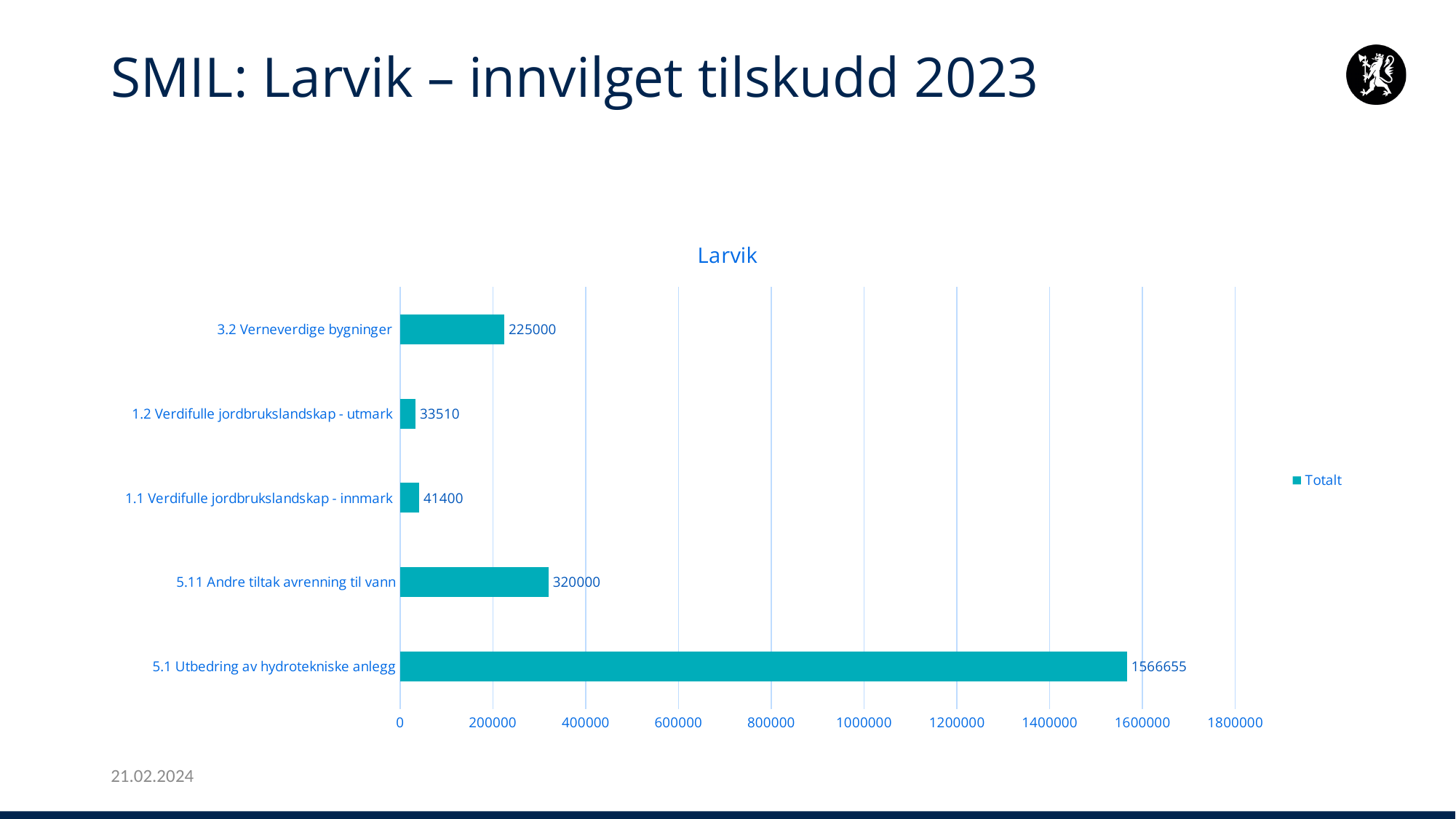

# SMIL: Larvik – innvilget tilskudd 2023

### Chart: Larvik

| Category | Totalt |
|---|---|
|  5.1 Utbedring av hydrotekniske anlegg | 1566655.0 |
|  5.11 Andre tiltak avrenning til vann | 320000.0 |
| 1.1 Verdifulle jordbrukslandskap - innmark  | 41400.0 |
| 1.2 Verdifulle jordbrukslandskap - utmark  | 33510.0 |
| 3.2 Verneverdige bygninger  | 225000.0 |
21.02.2024